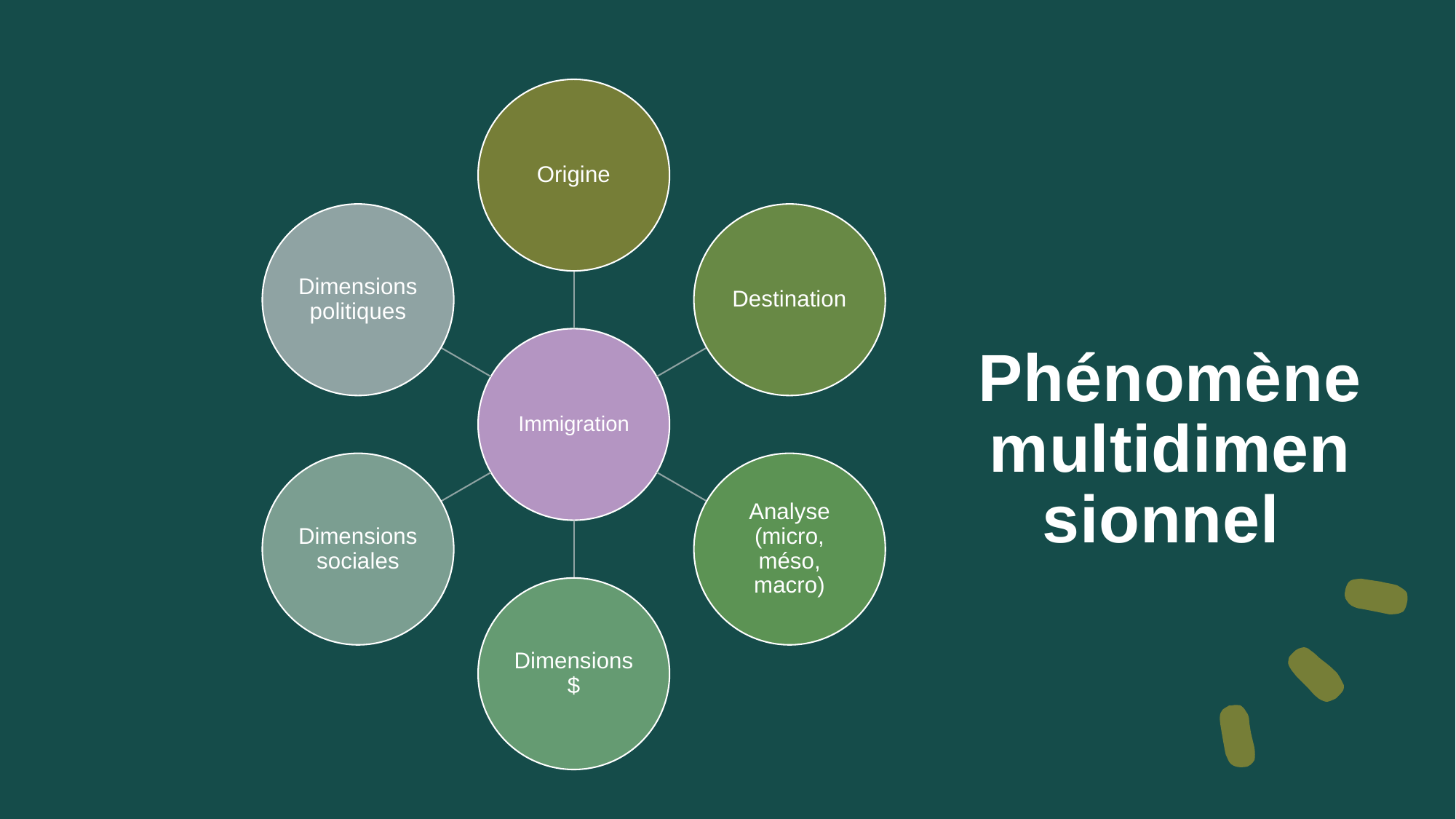

Immigration

Origine

Destination

Analyse (micro, méso, macro)

Dimensions $

Dimensions sociales

Dimensions politiques
# Phénomène multidimensionnel